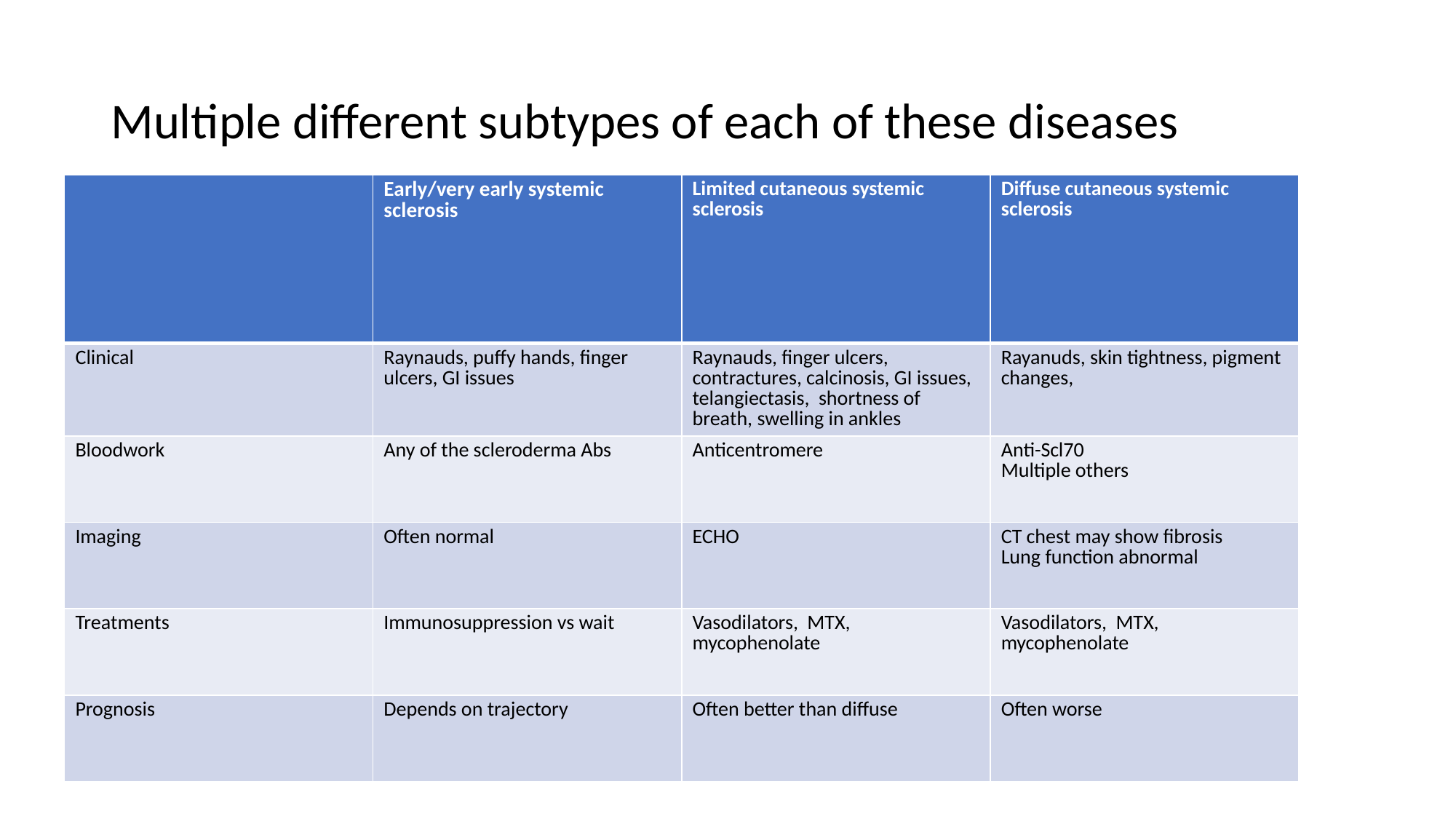

# Multiple different subtypes of each of these diseases
|  | Early/very early systemic sclerosis | Limited cutaneous systemic sclerosis | Diffuse cutaneous systemic sclerosis |
| --- | --- | --- | --- |
| Clinical | Raynauds, puffy hands, finger ulcers, GI issues | Raynauds, finger ulcers, contractures, calcinosis, GI issues, telangiectasis, shortness of breath, swelling in ankles | Rayanuds, skin tightness, pigment changes, |
| Bloodwork | Any of the scleroderma Abs | Anticentromere | Anti-Scl70 Multiple others |
| Imaging | Often normal | ECHO | CT chest may show fibrosis Lung function abnormal |
| Treatments | Immunosuppression vs wait | Vasodilators, MTX, mycophenolate | Vasodilators, MTX, mycophenolate |
| Prognosis | Depends on trajectory | Often better than diffuse | Often worse |